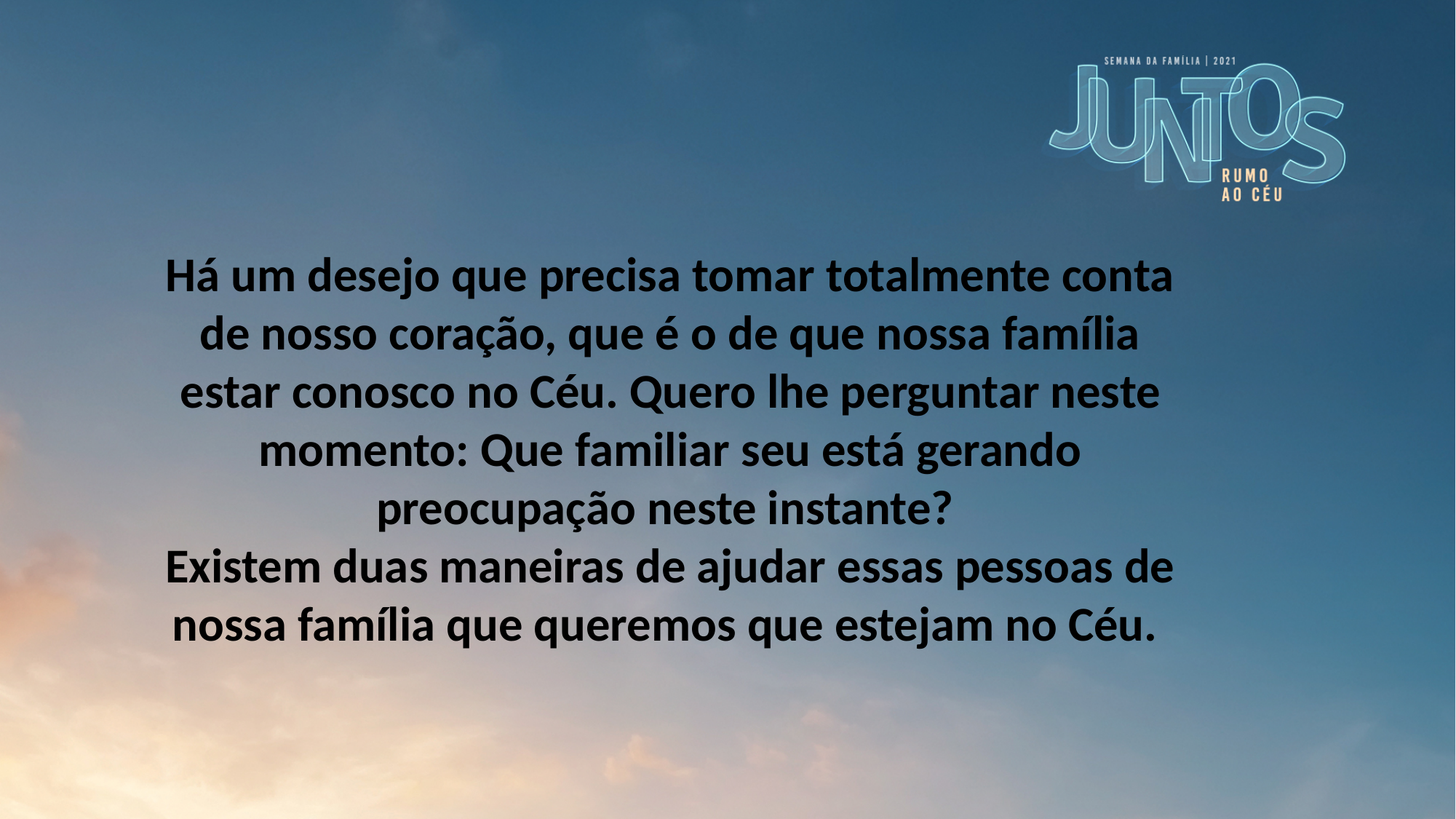

Há um desejo que precisa tomar totalmente conta de nosso coração, que é o de que nossa família estar conosco no Céu. Quero lhe perguntar neste momento: Que familiar seu está gerando preocupação neste instante?
Existem duas maneiras de ajudar essas pessoas de nossa família que queremos que estejam no Céu.